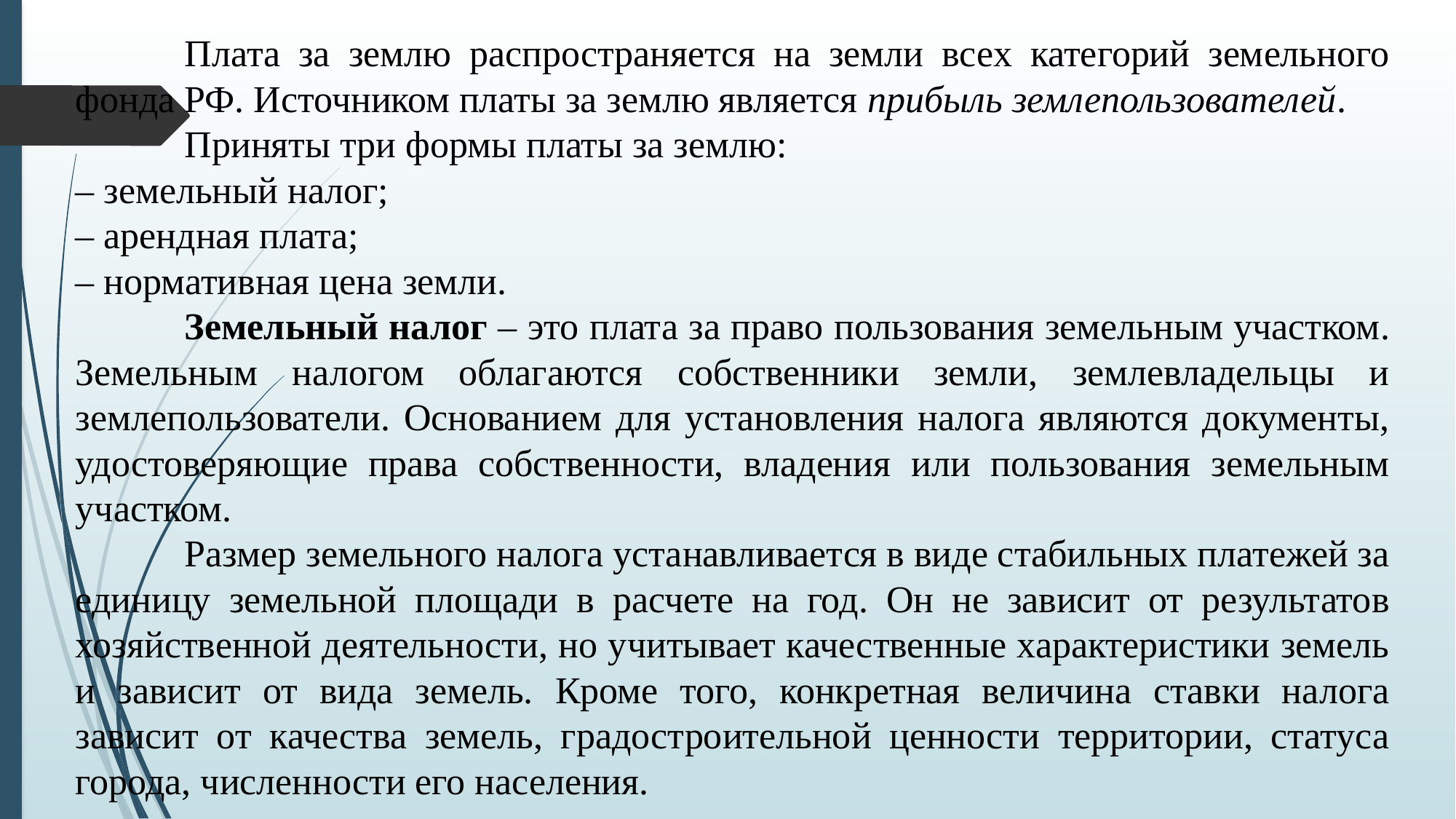

Плата за землю распространяется на земли всех категорий земельного фонда РФ. Источником платы за землю является прибыль землепользователей.
	Приняты три формы платы за землю:
– земельный налог;
– арендная плата;
– нормативная цена земли.
	Земельный налог – это плата за право пользования земельным участком. Земельным налогом облагаются собственники земли, землевладельцы и землепользователи. Основанием для установления налога являются документы, удостоверяющие права собственности, владения или пользования земельным участком.
	Размер земельного налога устанавливается в виде стабильных платежей за единицу земельной площади в расчете на год. Он не зависит от результатов хозяйственной деятельности, но учитывает качественные характеристики земель и зависит от вида земель. Кроме того, конкретная величина ставки налога зависит от качества земель, градостроительной ценности территории, статуса города, численности его населения.